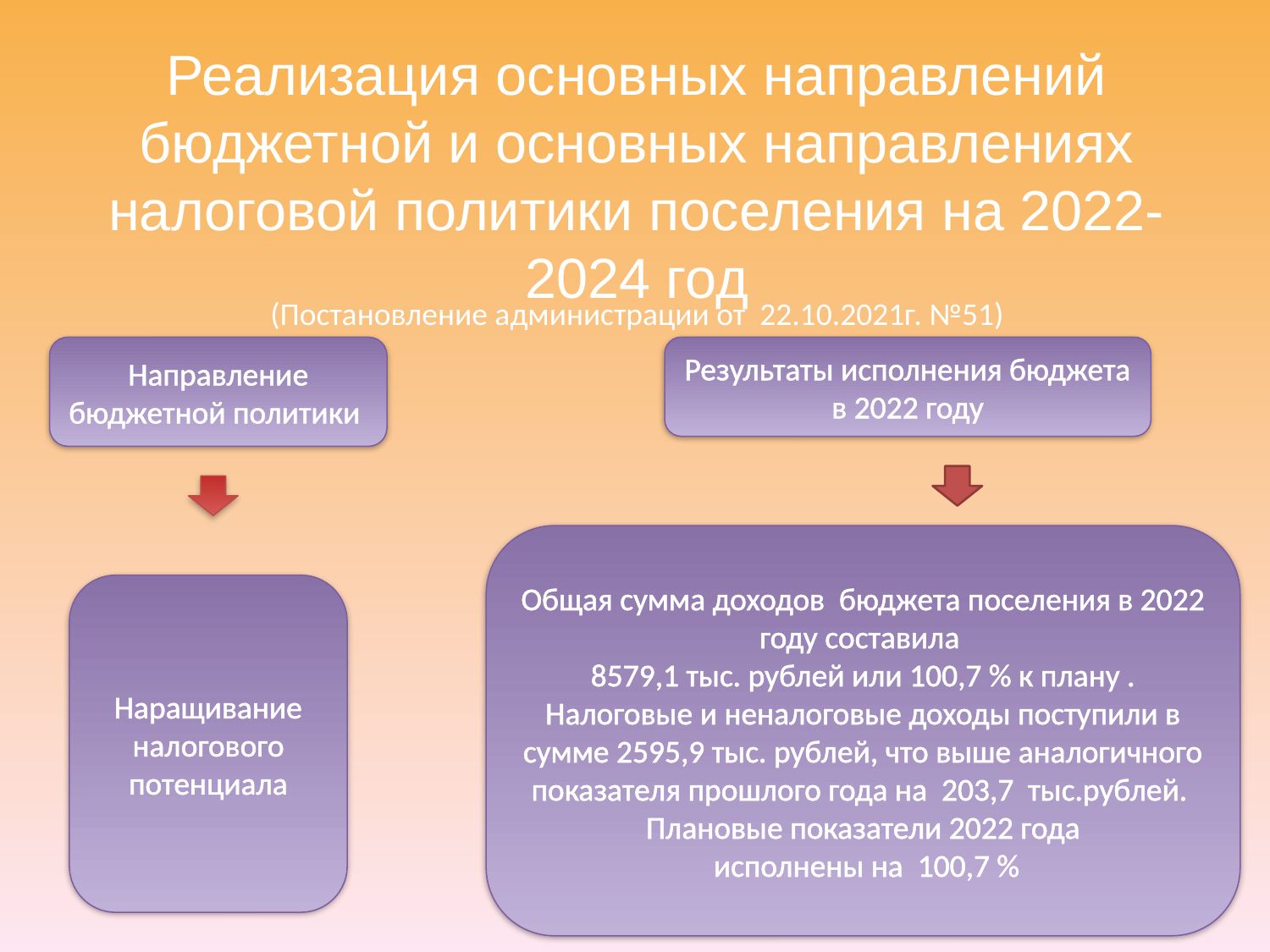

# Реализация основных направлений бюджетной и основных направлениях налоговой политики поселения на 2022-2024 год
(Постановление администрации от  22.10.2021г. №51)
Направление бюджетной политики
Результаты исполнения бюджета в 2022 году

Общая сумма доходов  бюджета поселения в 2022 году составила
8579,1 тыс. рублей или 100,7 % к плану . Налоговые и неналоговые доходы поступили в сумме 2595,9 тыс. рублей, что выше аналогичного показателя прошлого года на  203,7  тыс.рублей.
Плановые показатели 2022 года
 исполнены на  100,7 %
Наращивание налогового потенциала